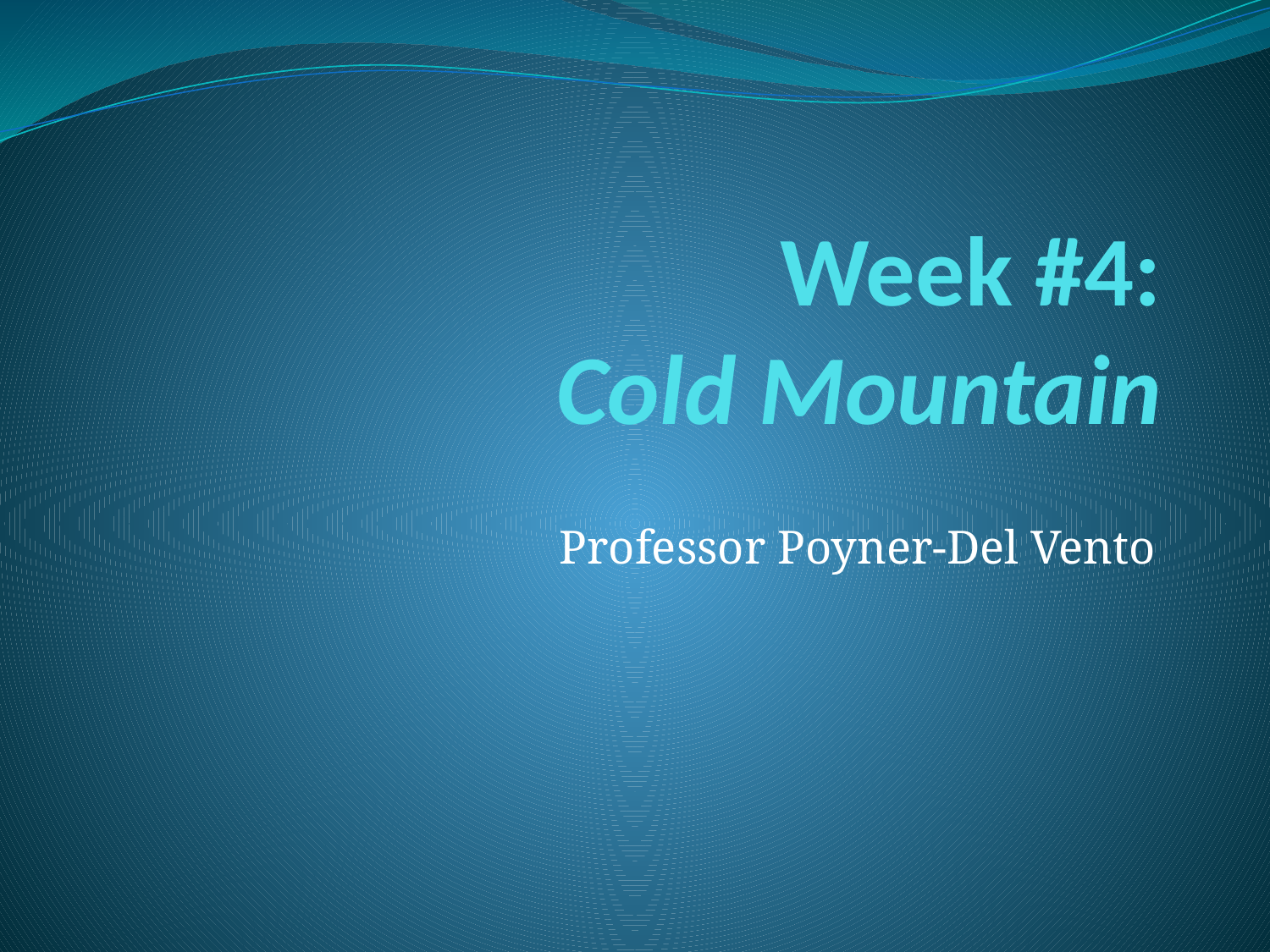

# Week #4: Cold Mountain

Professor Poyner-Del Vento